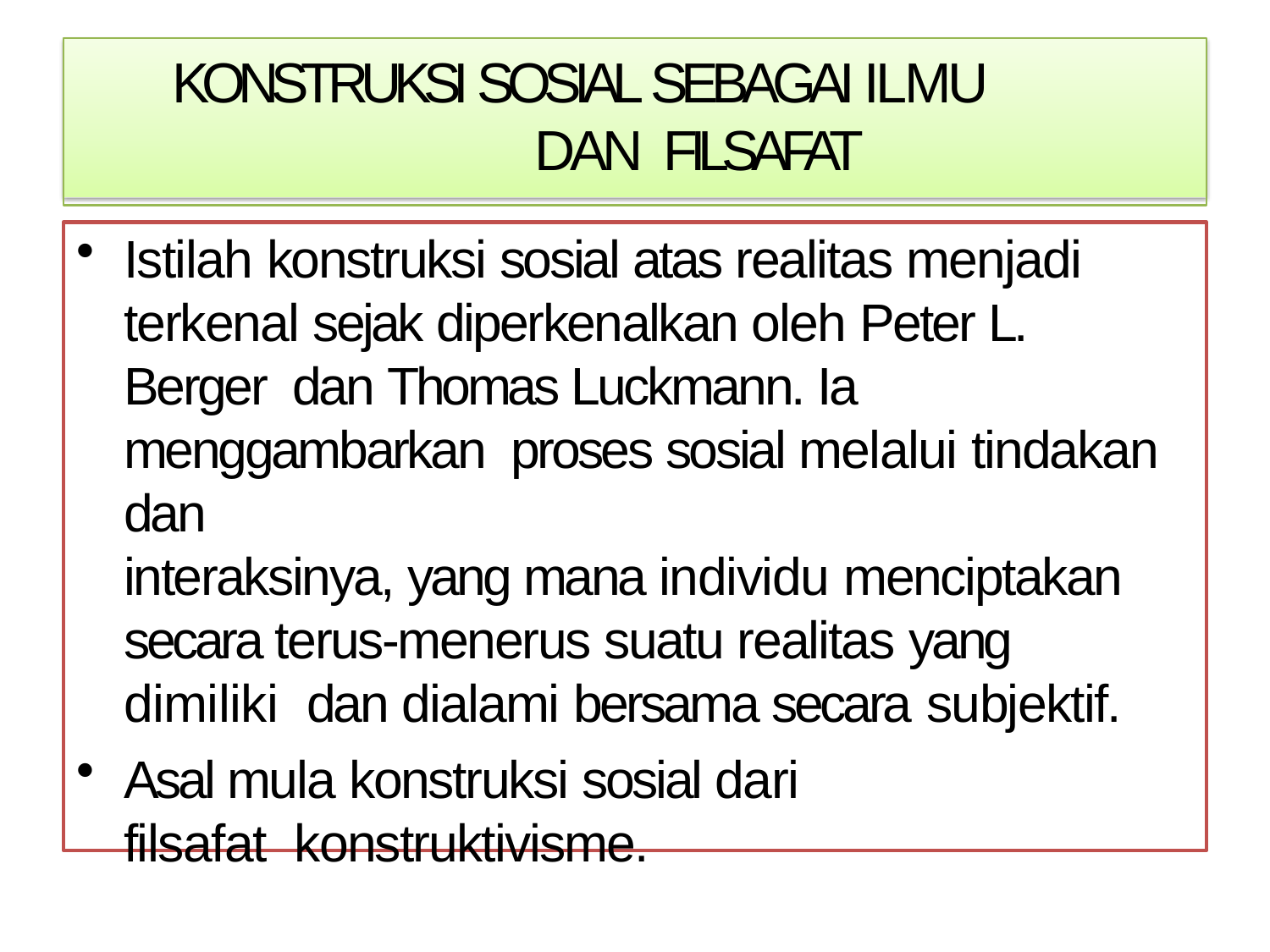

# KONSTRUKSI SOSIAL SEBAGAI ILMU DAN  FILSAFAT

Istilah konstruksi sosial atas realitas menjadi  terkenal sejak diperkenalkan oleh Peter L. Berger  dan Thomas Luckmann. Ia menggambarkan  proses sosial melalui tindakan dan
interaksinya, yang mana individu menciptakan  secara terus-menerus suatu realitas yang dimiliki  dan dialami bersama secara subjektif.
Asal mula konstruksi sosial dari filsafat  konstruktivisme.